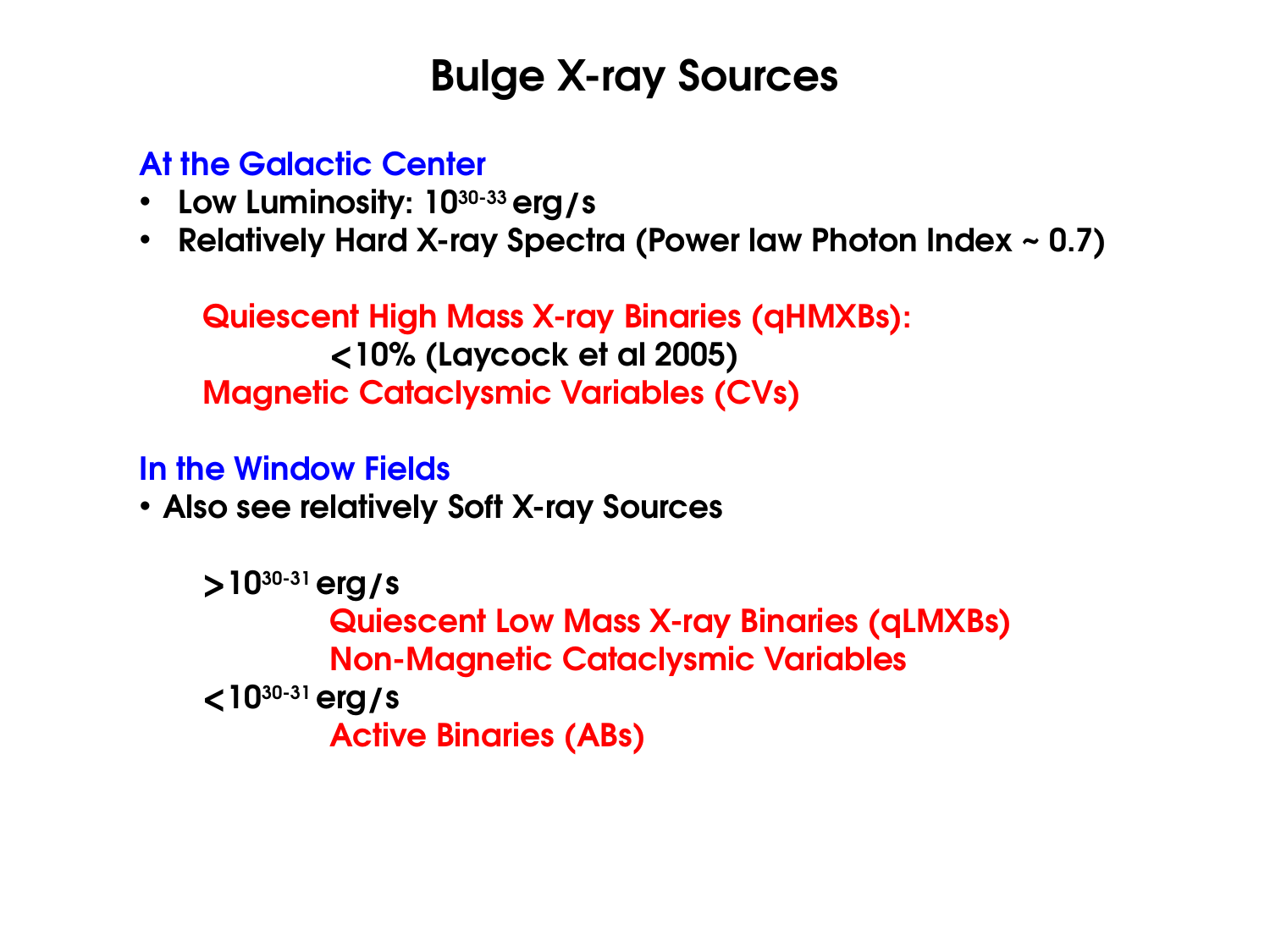

Bulge X-ray Sources
At the Galactic Center
 Low Luminosity: 1030-33 erg/s
 Relatively Hard X-ray Spectra (Power law Photon Index ~ 0.7)

Quiescent High Mass X-ray Binaries (qHMXBs):
	<10% (Laycock et al 2005)
Magnetic Cataclysmic Variables (CVs)

In the Window Fields
Also see relatively Soft X-ray Sources

>1030-31 erg/s
	Quiescent Low Mass X-ray Binaries (qLMXBs)
	Non-Magnetic Cataclysmic Variables
<1030-31 erg/s
	Active Binaries (ABs)